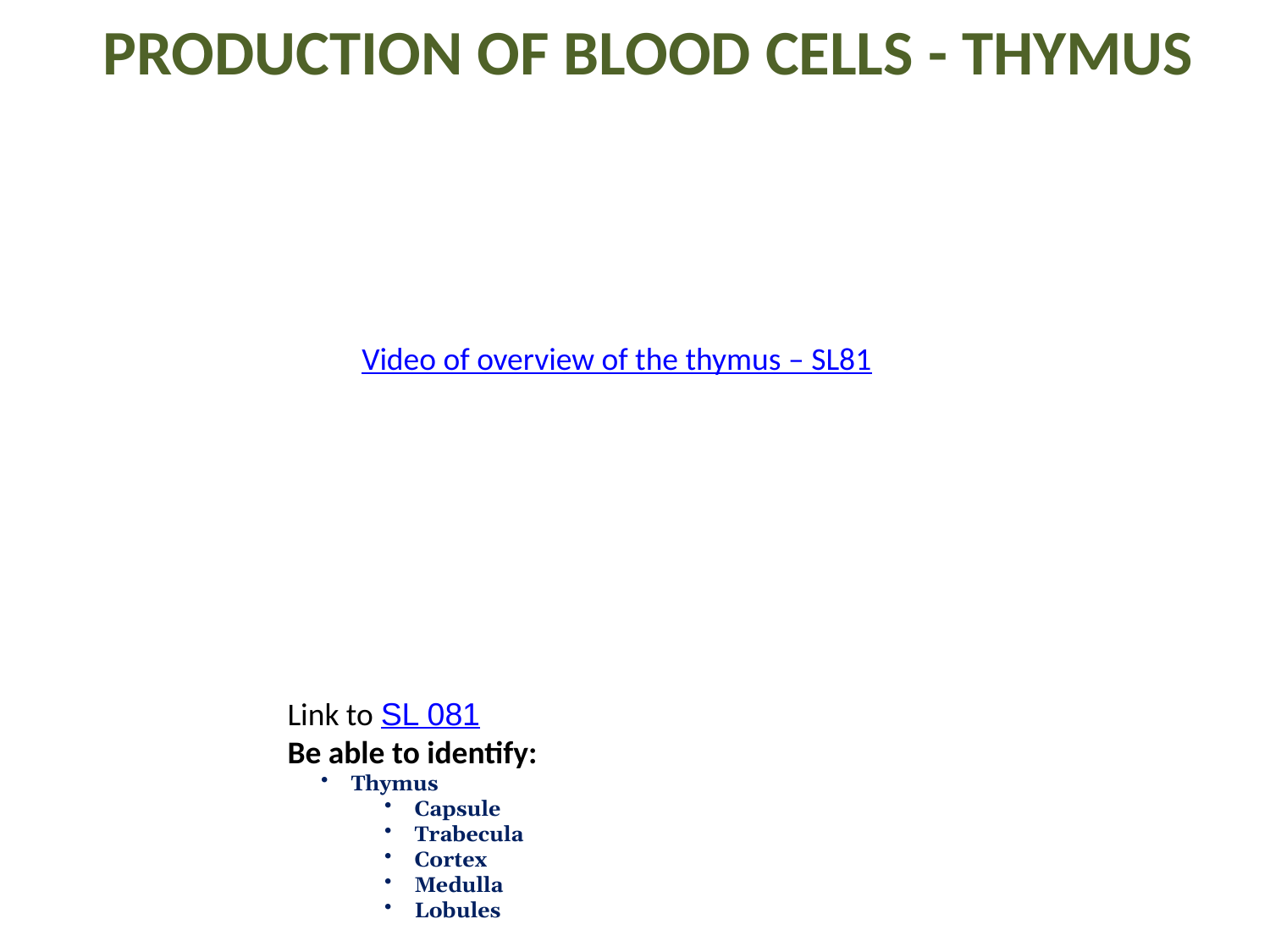

Production of blood cells - thymus
Video of overview of the thymus – SL81
Link to SL 081
Be able to identify:
Thymus
Capsule
Trabecula
Cortex
Medulla
Lobules